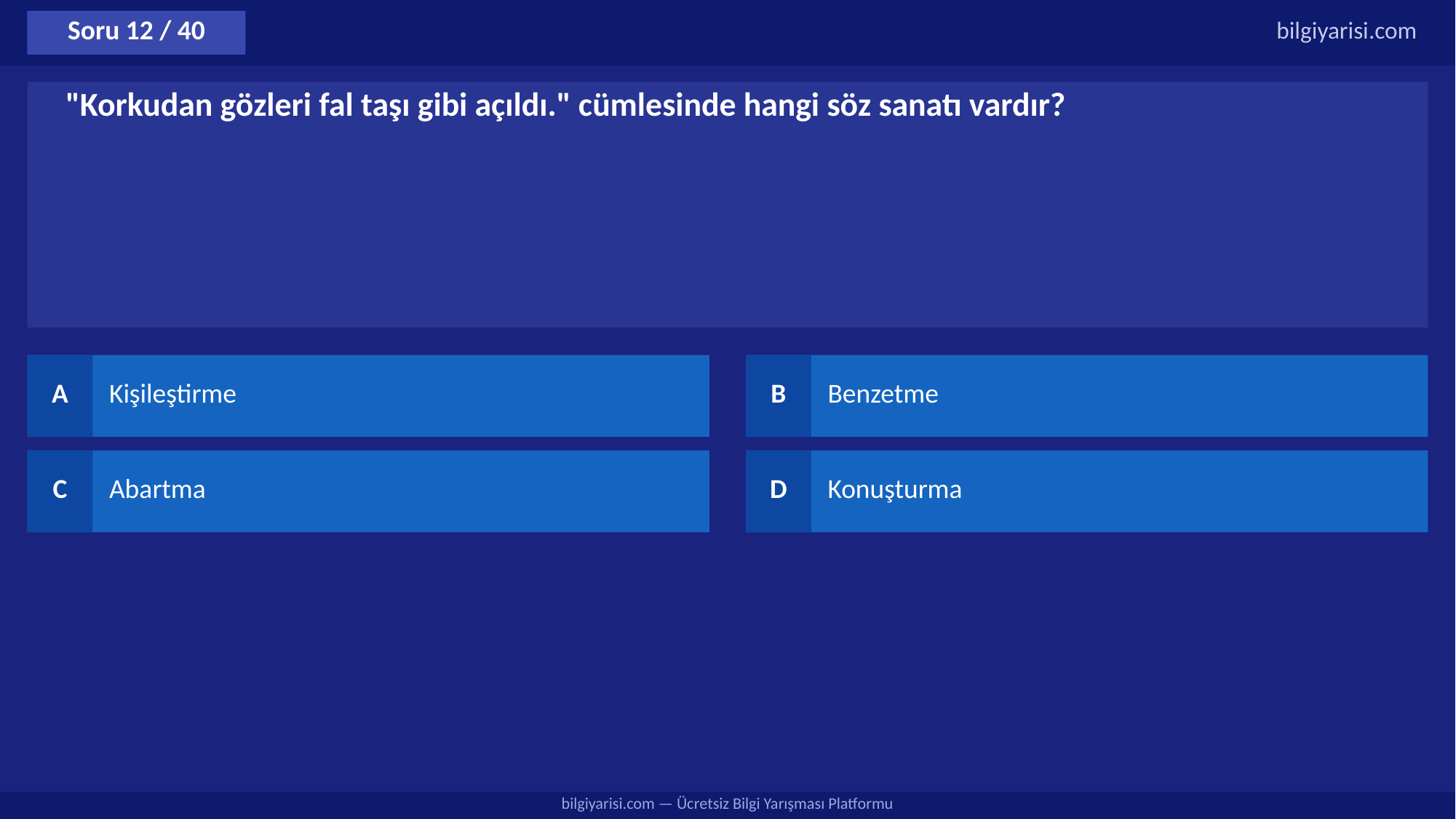

Soru 12 / 40
bilgiyarisi.com

"Korkudan gözleri fal taşı gibi açıldı." cümlesinde hangi söz sanatı vardır?

A
Kişileştirme

B
Benzetme

C
Abartma

D
Konuşturma
bilgiyarisi.com — Ücretsiz Bilgi Yarışması Platformu